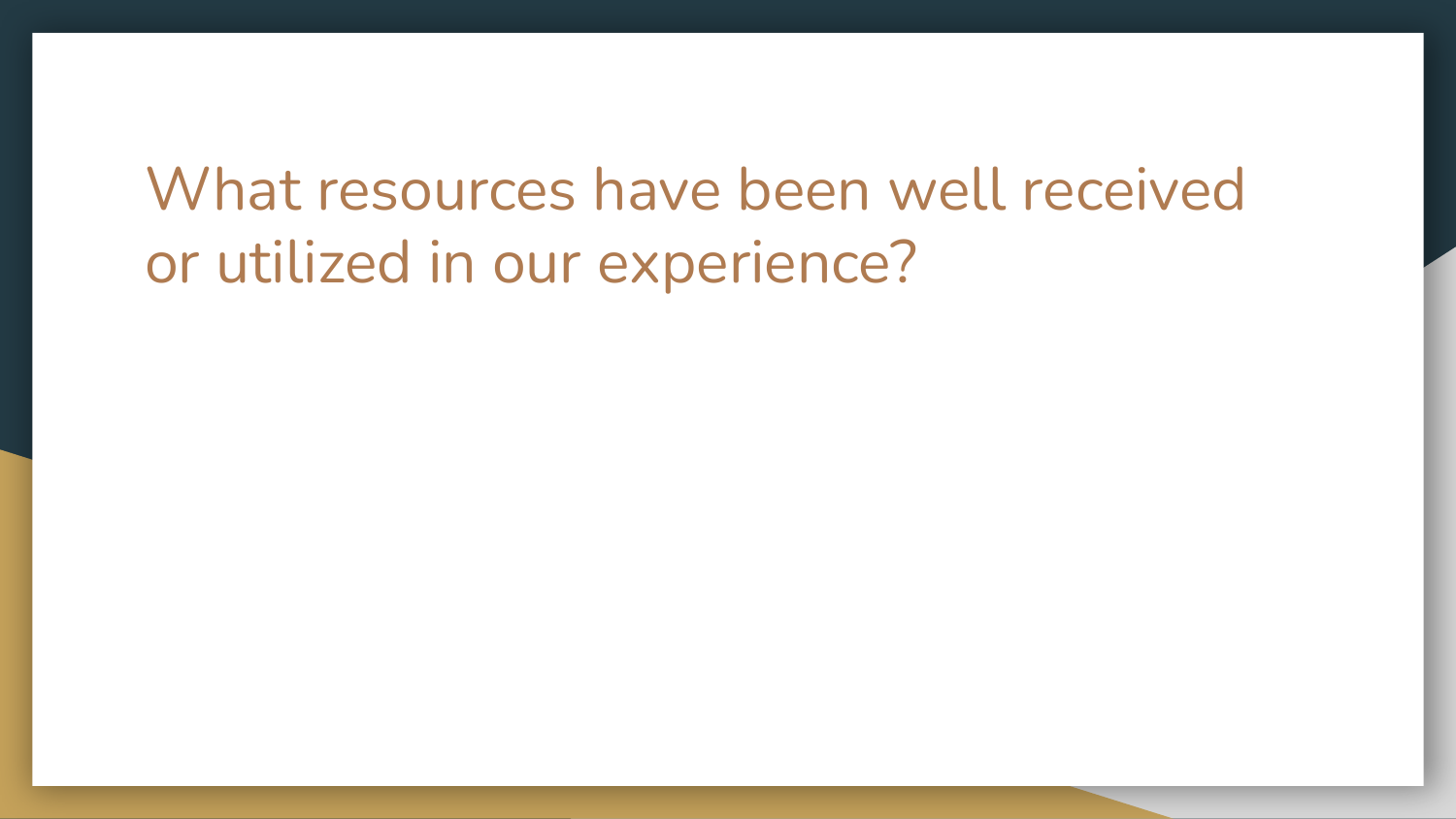

# What resources have been well received or utilized in our experience?